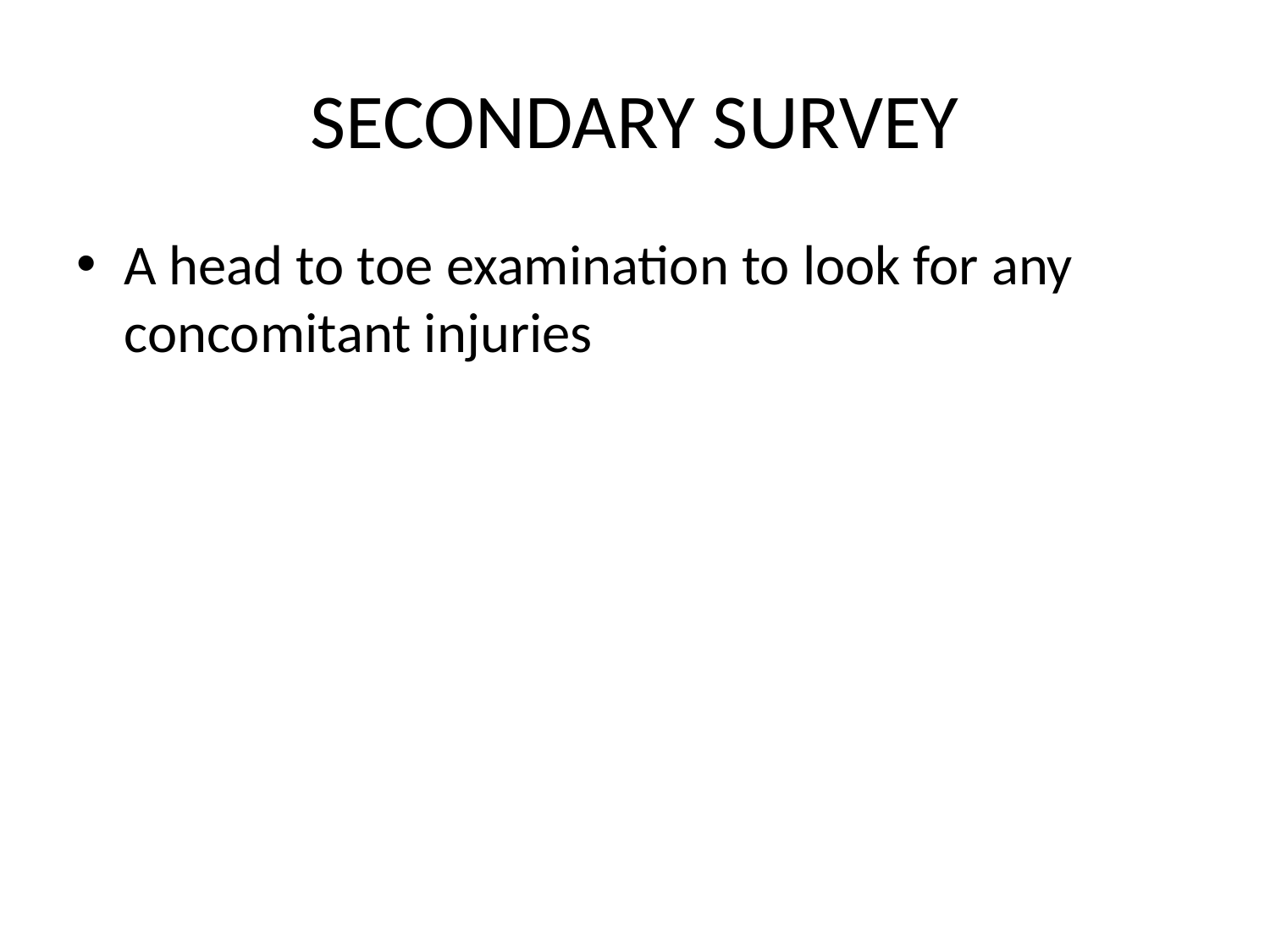

# SECONDARY SURVEY
A head to toe examination to look for any concomitant injuries